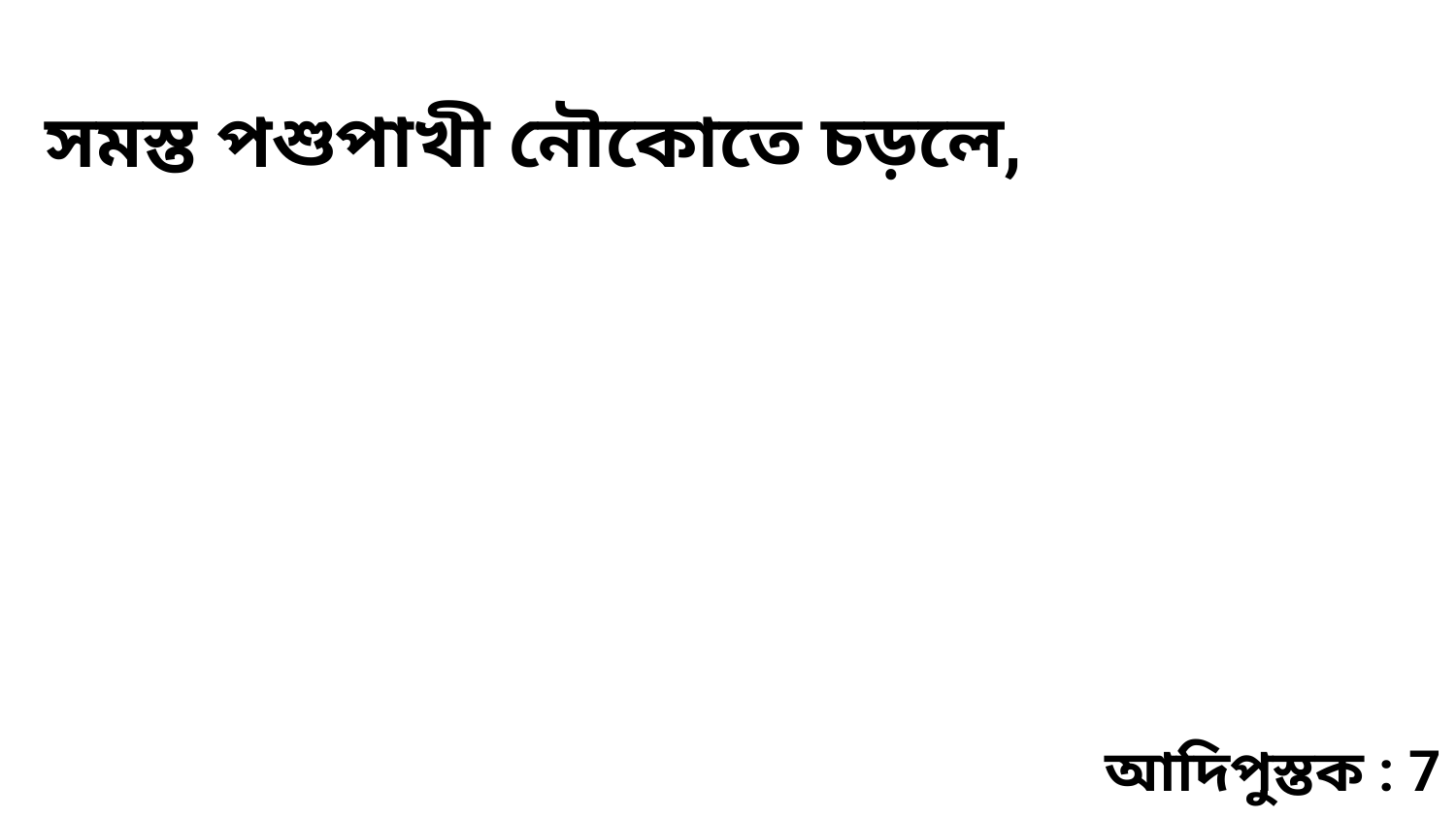

সমস্ত পশুপাখী নৌকোতে চড়লে,
আদিপুস্তক : 7